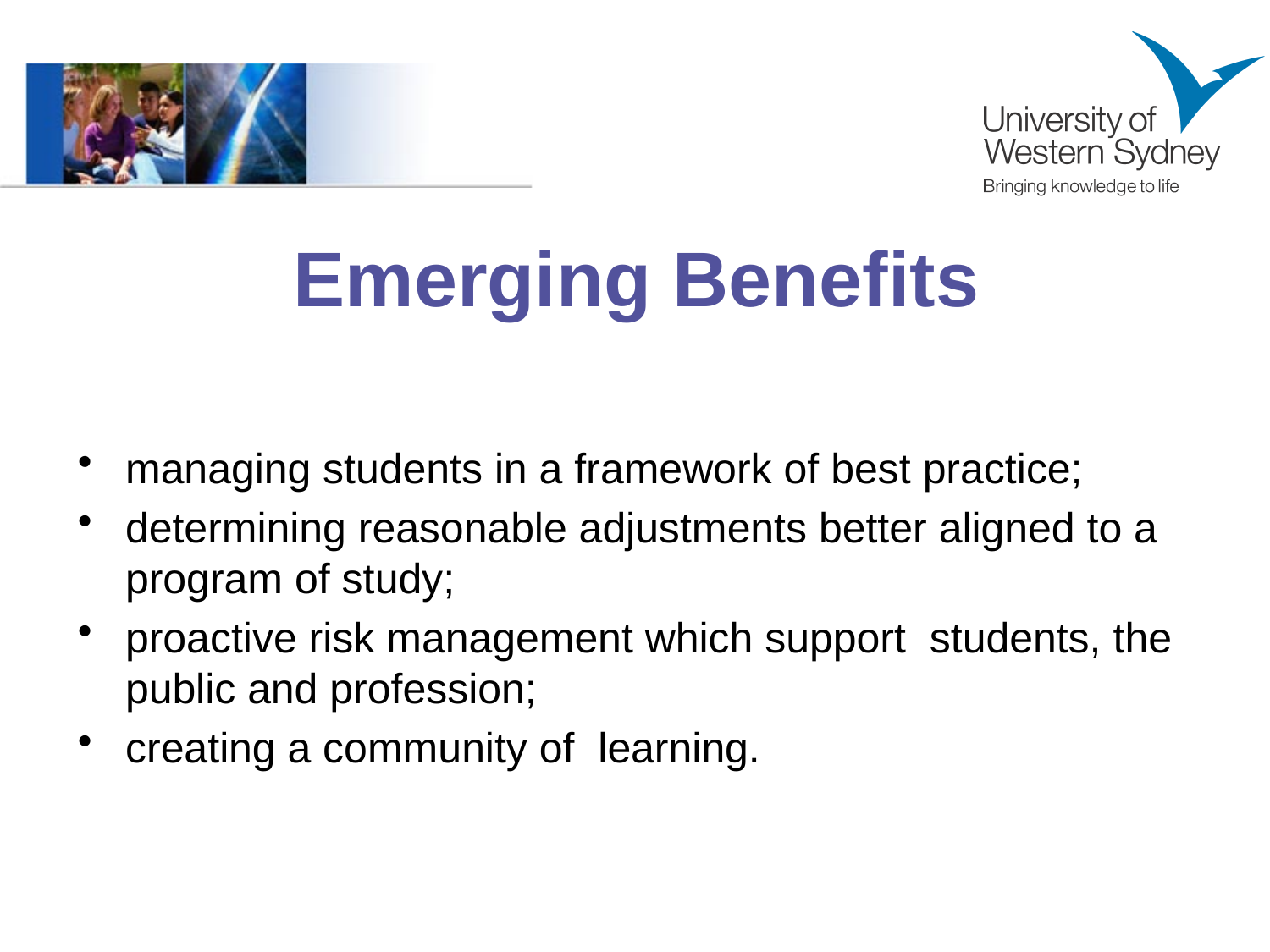

# Emerging Benefits

managing students in a framework of best practice;
determining reasonable adjustments better aligned to a program of study;
proactive risk management which support  students, the public and profession;
creating a community of  learning.